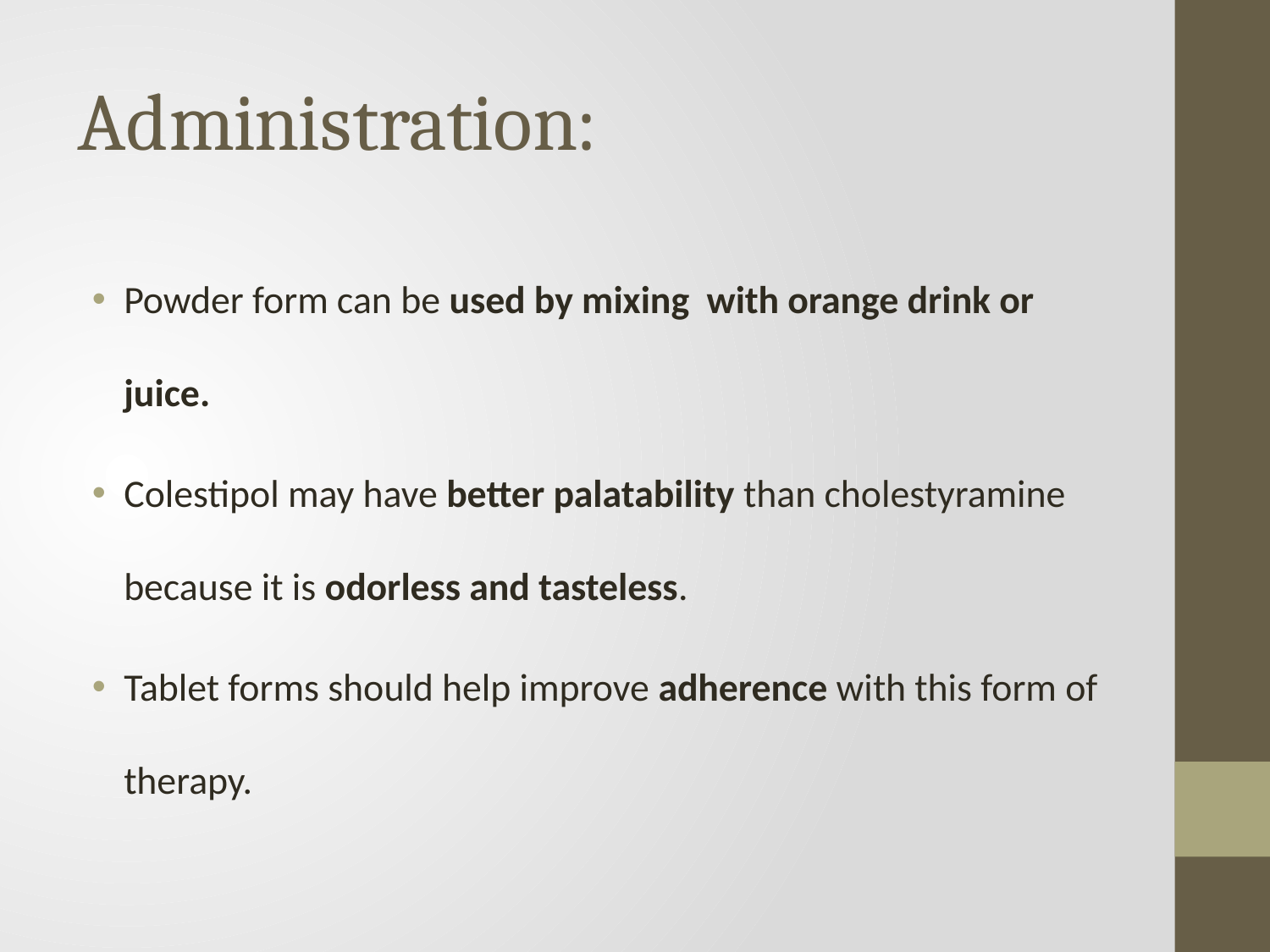

# Administration:
Powder form can be used by mixing  with orange drink or juice.
Colestipol may have better palatability than cholestyramine because it is odorless and tasteless.
Tablet forms should help improve adherence with this form of therapy.